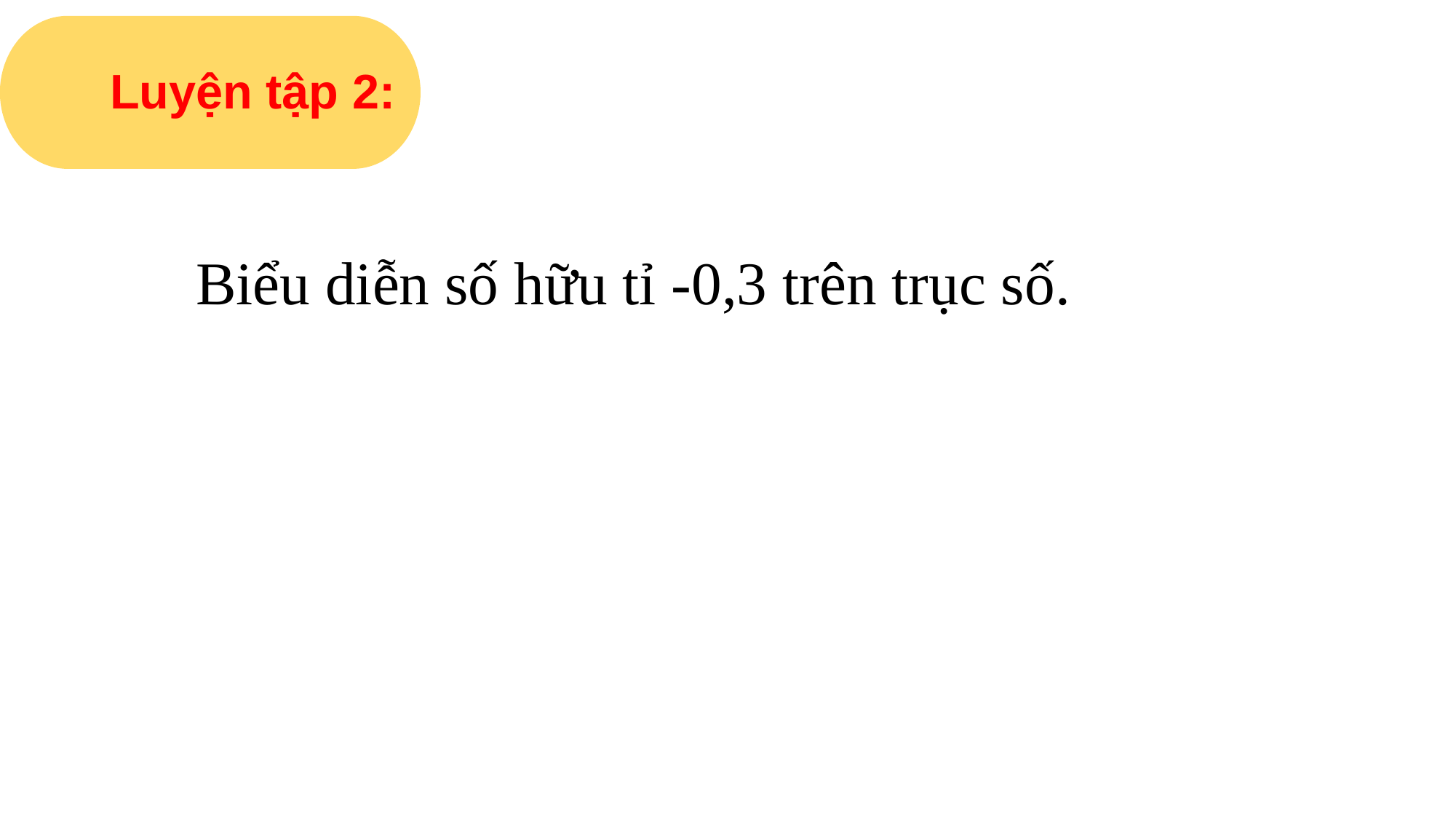

Luyện tập 2:
Biểu diễn số hữu tỉ -0,3 trên trục số.